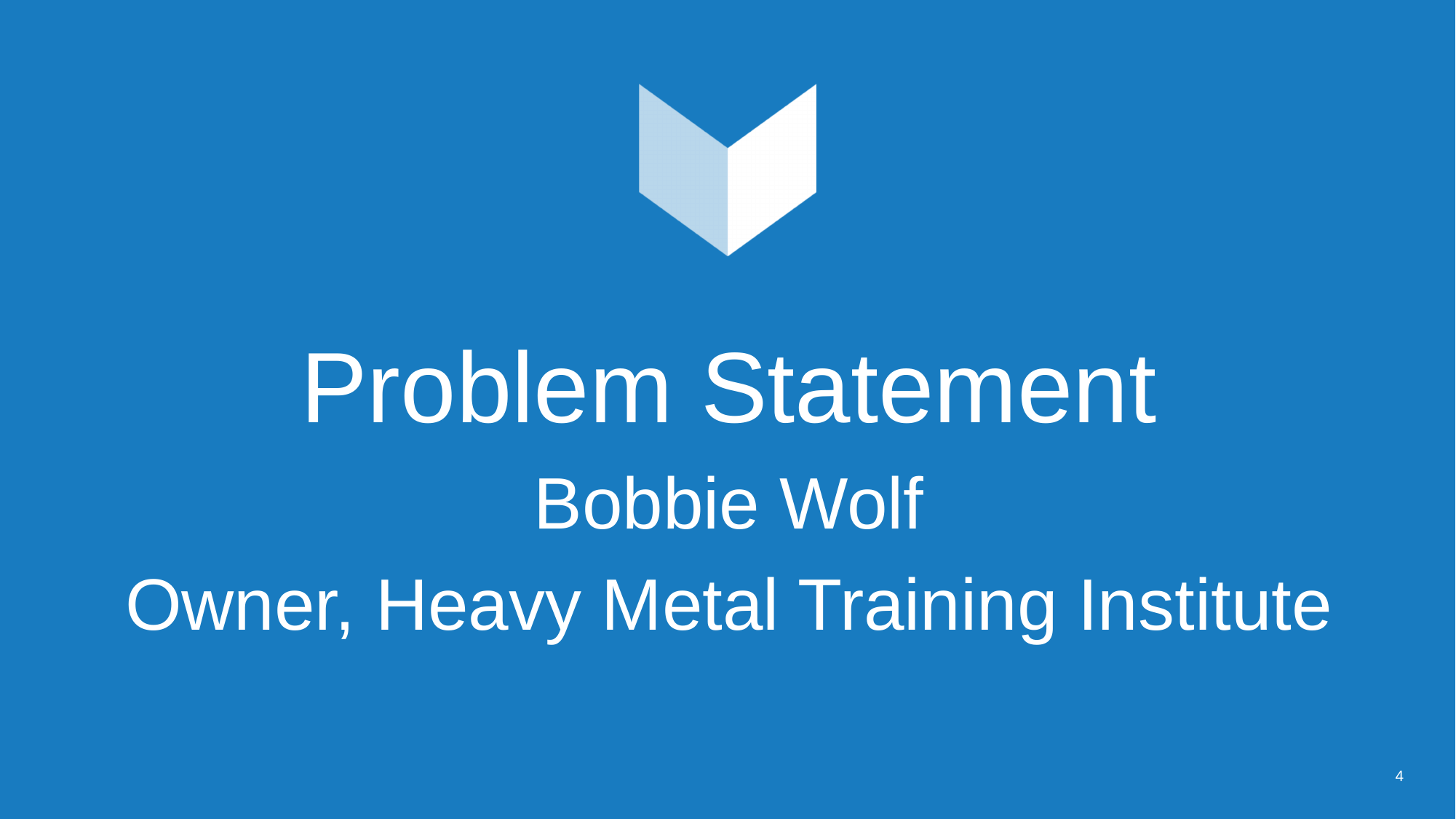

Problem Statement
Bobbie Wolf
Owner, Heavy Metal Training Institute
4